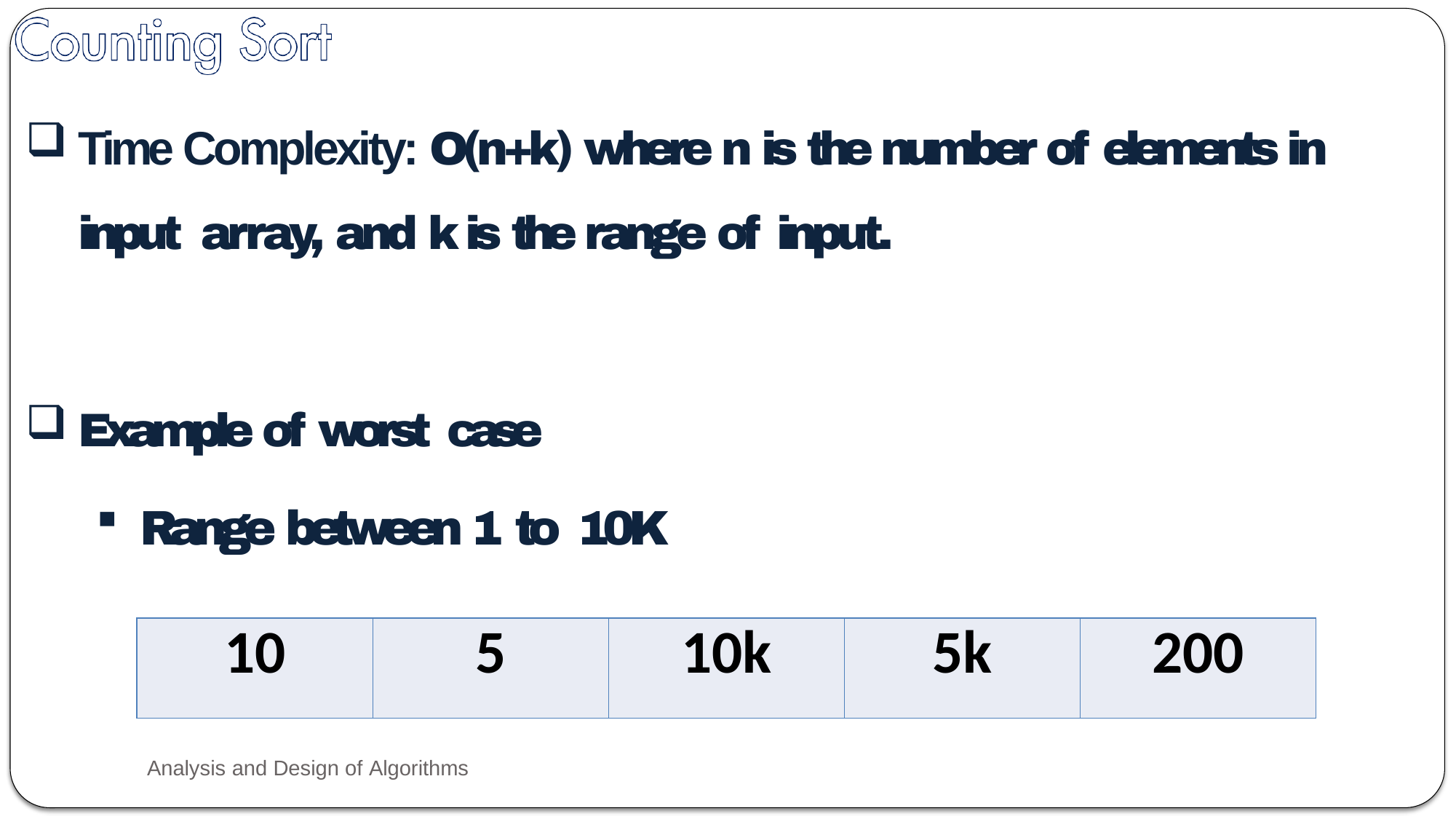

Time Complexity: O(n+k) where n is the number of elements in input  array, and k is the range of input.

Example of worst case
Range between 1 to 10K
| 10 | 5 | 10k | 5k | 200 |
| --- | --- | --- | --- | --- |
Analysis and Design of Algorithms